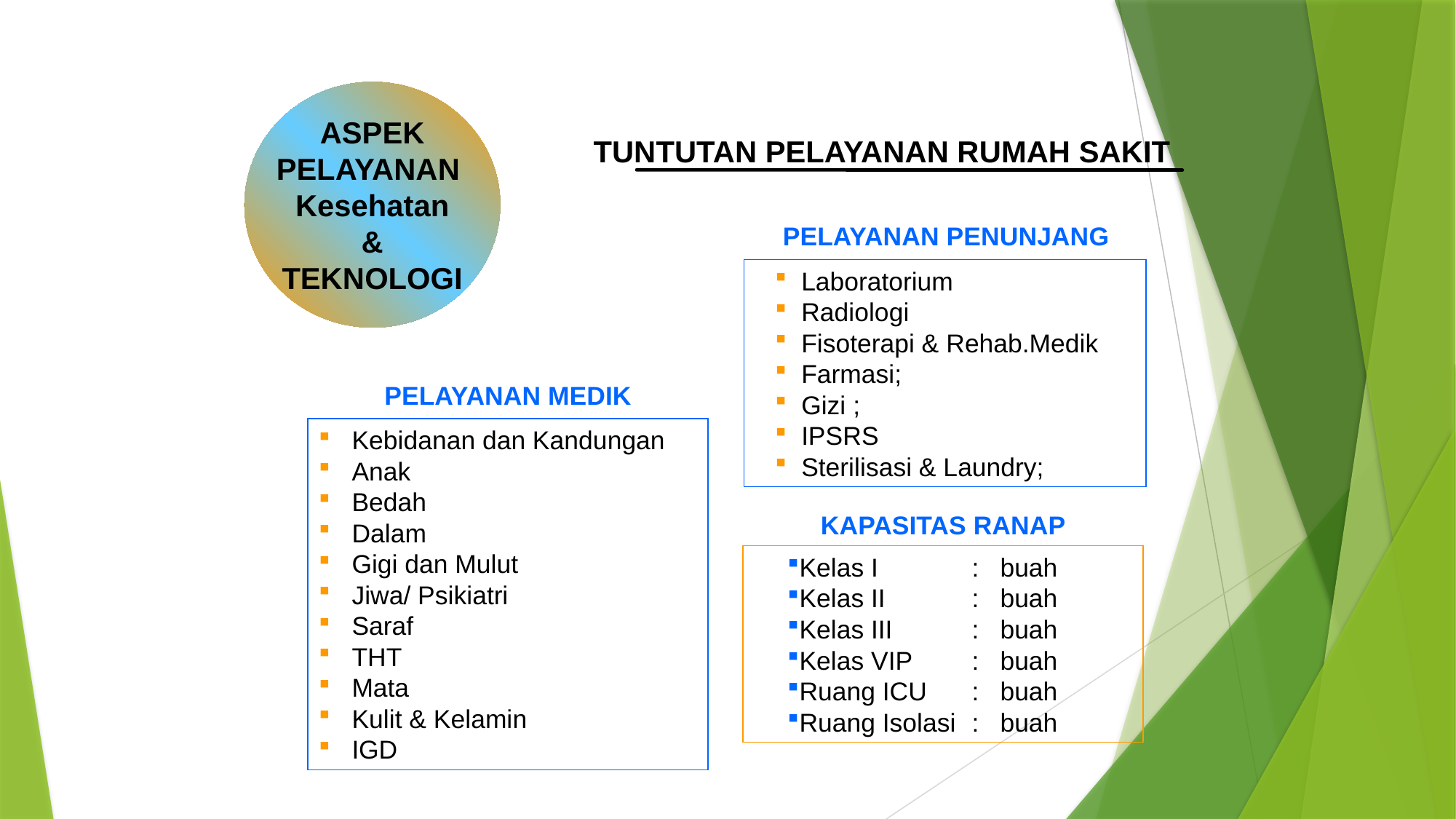

ASPEK
PELAYANAN
Kesehatan
&
TEKNOLOGI
TUNTUTAN PELAYANAN RUMAH SAKIT
PELAYANAN PENUNJANG
  Laboratorium
  Radiologi
  Fisoterapi & Rehab.Medik
  Farmasi;
  Gizi ;
  IPSRS
  Sterilisasi & Laundry;
PELAYANAN MEDIK
   Kebidanan dan Kandungan
   Anak
   Bedah
   Dalam
   Gigi dan Mulut
   Jiwa/ Psikiatri
   Saraf
   THT
   Mata
   Kulit & Kelamin
   IGD
KAPASITAS RANAP
Kelas I	:   buah
Kelas II	:   buah
Kelas III	:   buah
Kelas VIP	:   buah
Ruang ICU	:   buah
Ruang Isolasi	:   buah